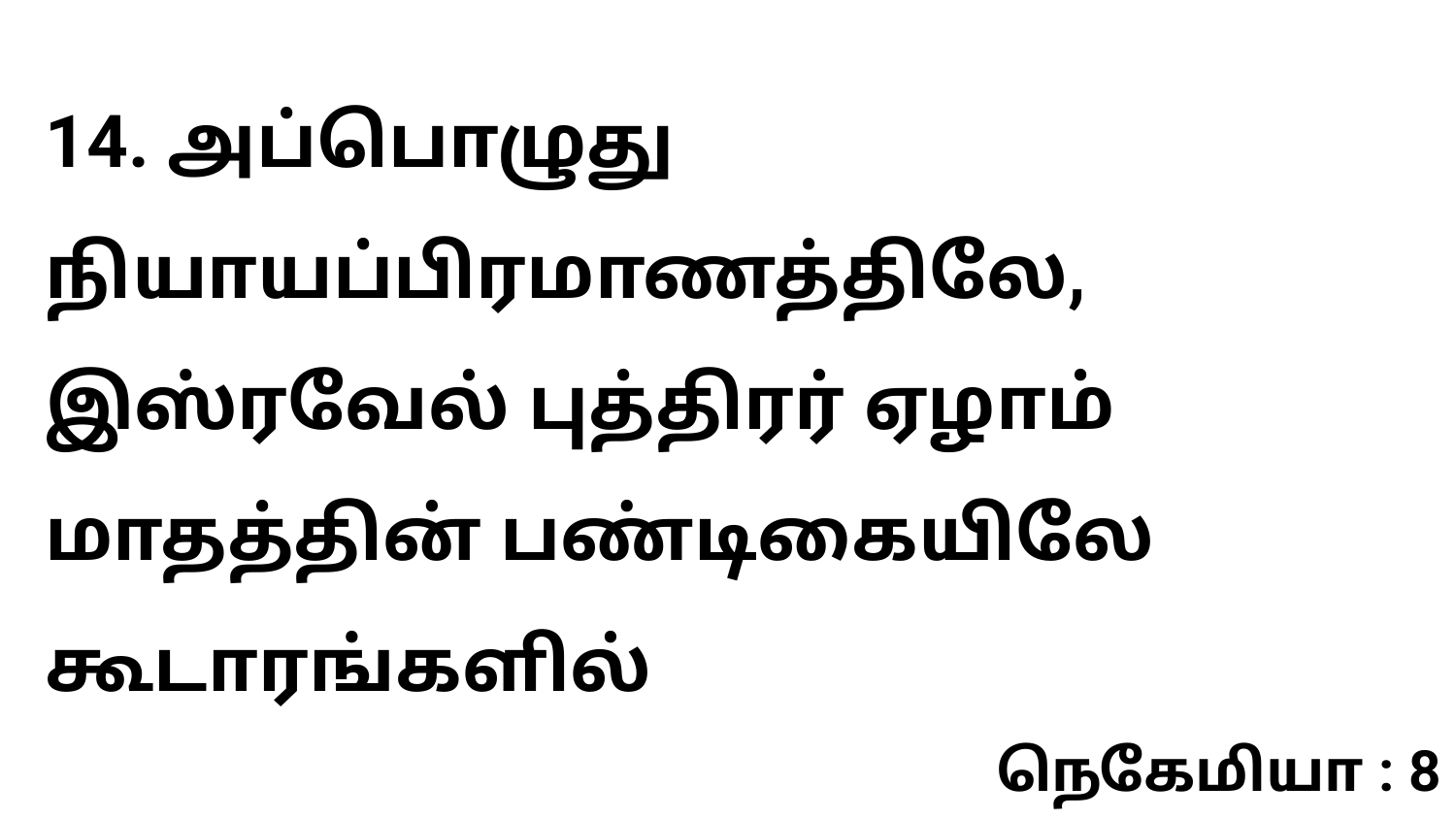

14. அப்பொழுது நியாயப்பிரமாணத்திலே, இஸ்ரவேல் புத்திரர் ஏழாம் மாதத்தின் பண்டிகையிலே கூடாரங்களில்
நெகேமியா : 8